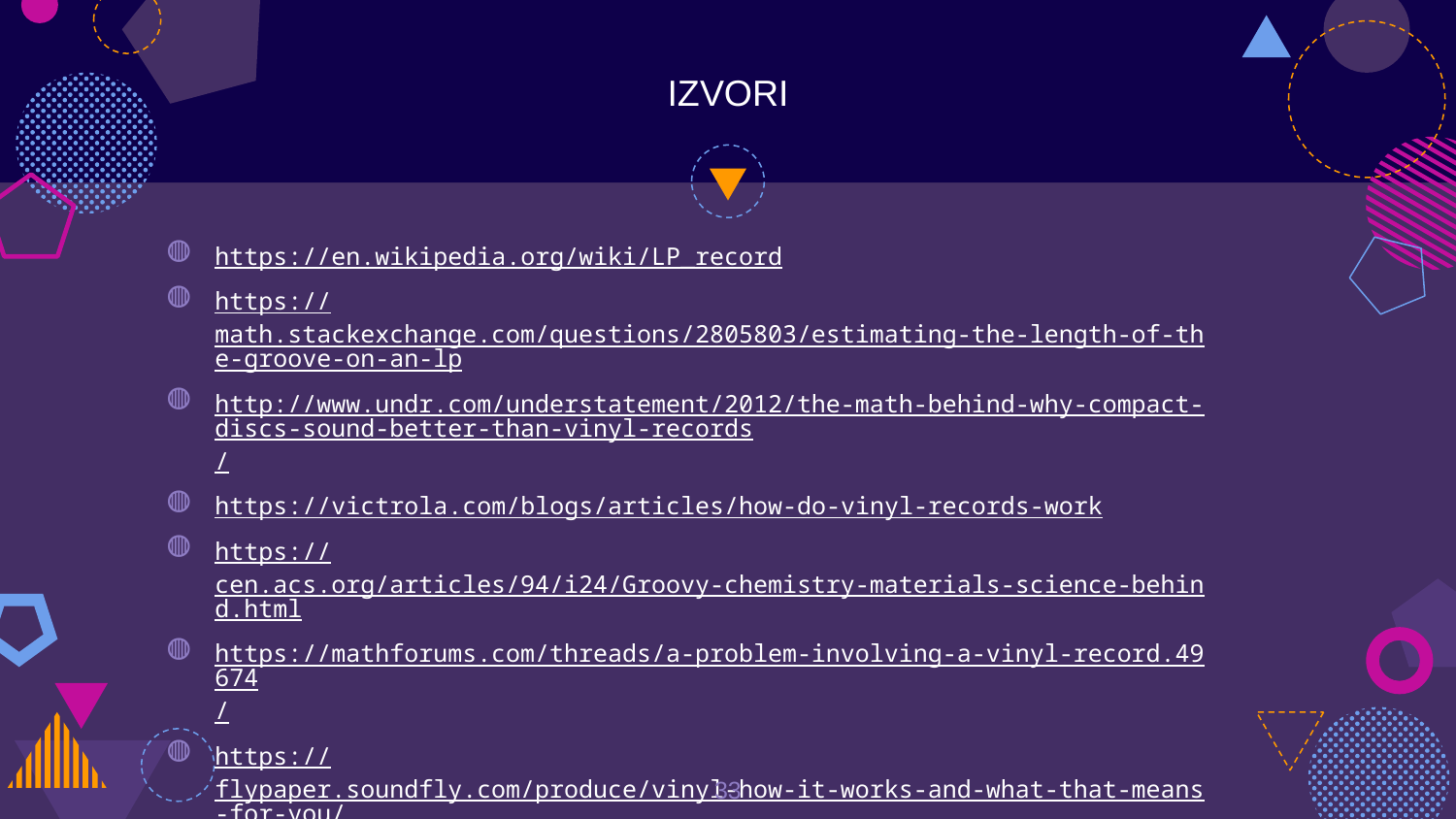

# IZVORI
https://en.wikipedia.org/wiki/LP_record
https://math.stackexchange.com/questions/2805803/estimating-the-length-of-the-groove-on-an-lp
http://www.undr.com/understatement/2012/the-math-behind-why-compact-discs-sound-better-than-vinyl-records/
https://victrola.com/blogs/articles/how-do-vinyl-records-work
https://cen.acs.org/articles/94/i24/Groovy-chemistry-materials-science-behind.html
https://mathforums.com/threads/a-problem-involving-a-vinyl-record.49674/
https://flypaper.soundfly.com/produce/vinyl-how-it-works-and-what-that-means-for-you/
https://audio-advent.ghost.io/how-does-a-vinyl-record-work/
https://www.britannica.com/technology/LP-record
https://www.londonsoundacademy.com/blog/how-does-vinyl-work
33